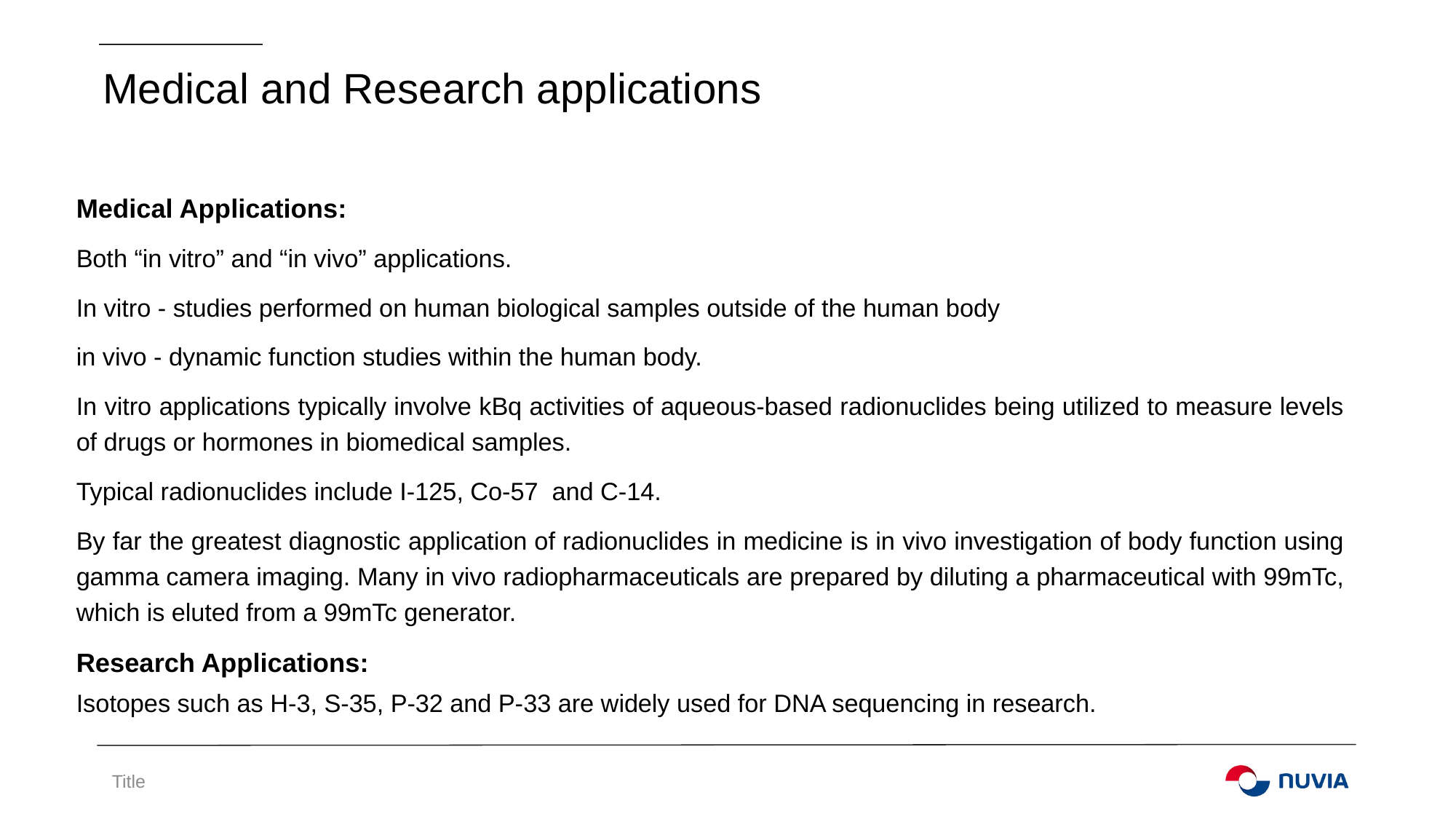

# Medical and Research applications

Medical Applications:
Both “in vitro” and “in vivo” applications.
In vitro - studies performed on human biological samples outside of the human body
in vivo - dynamic function studies within the human body.
In vitro applications typically involve kBq activities of aqueous-based radionuclides being utilized to measure levels of drugs or hormones in biomedical samples.
Typical radionuclides include I-125, Co-57  and C-14.
By far the greatest diagnostic application of radionuclides in medicine is in vivo investigation of body function using gamma camera imaging. Many in vivo radiopharmaceuticals are prepared by diluting a pharmaceutical with 99mTc, which is eluted from a 99mTc generator.
Research Applications:
Isotopes such as H-3, S-35, P-32 and P-33 are widely used for DNA sequencing in research.

Title